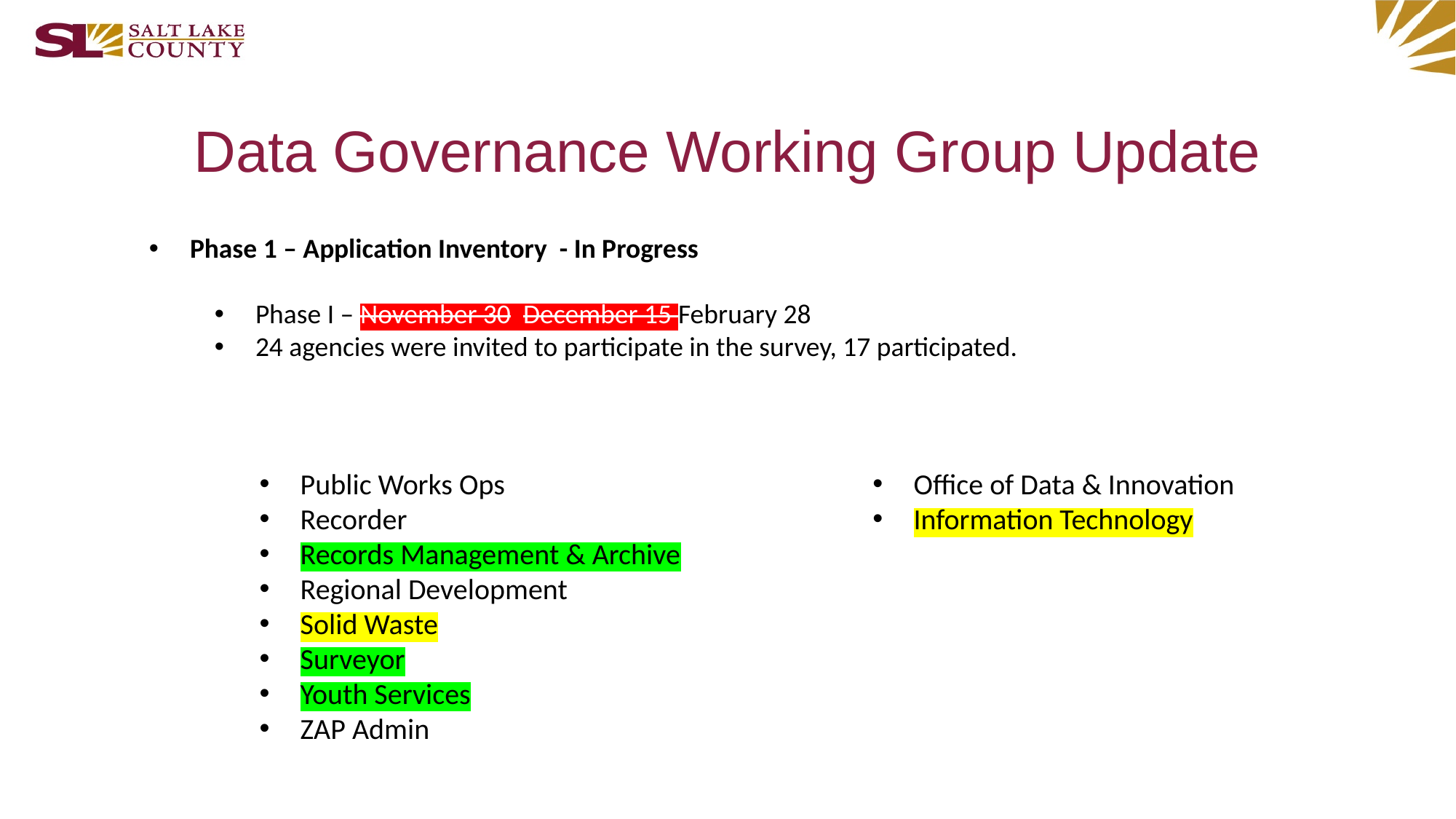

# Data Governance Working Group Update
Phase 1 – Application Inventory  - In Progress

Phase I – November 30  December 15 February 28
24 agencies were invited to participate in the survey, 17 participated.
Public Works Ops
Recorder
Records Management & Archive
Regional Development
Solid Waste
Surveyor
Youth Services
ZAP Admin
Office of Data & Innovation
Information Technology